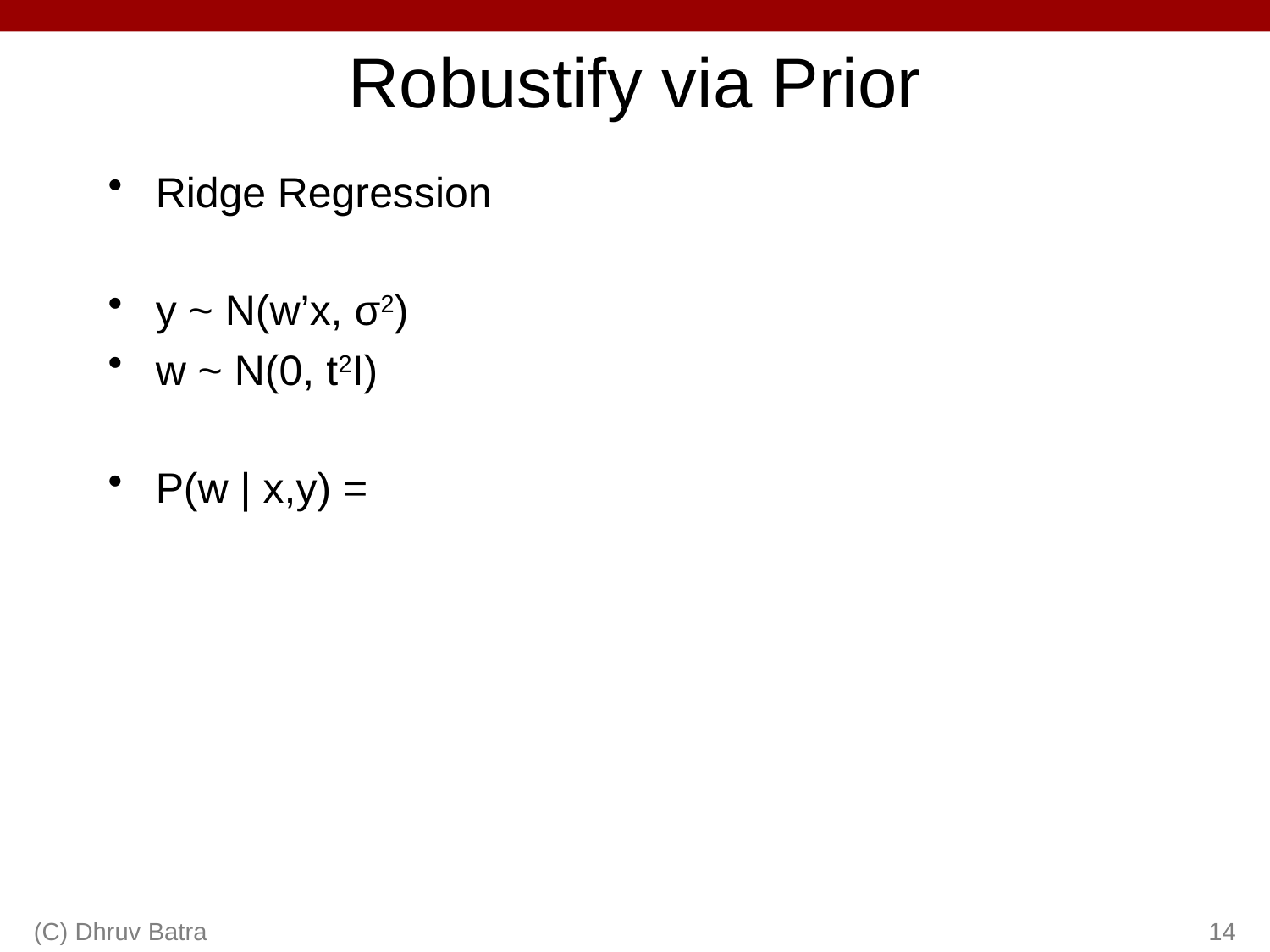

# Robustify via Prior
Ridge Regression

y ~ N(w’x, σ2)
w ~ N(0, t2I)

P(w | x,y) =
(C) Dhruv Batra
14